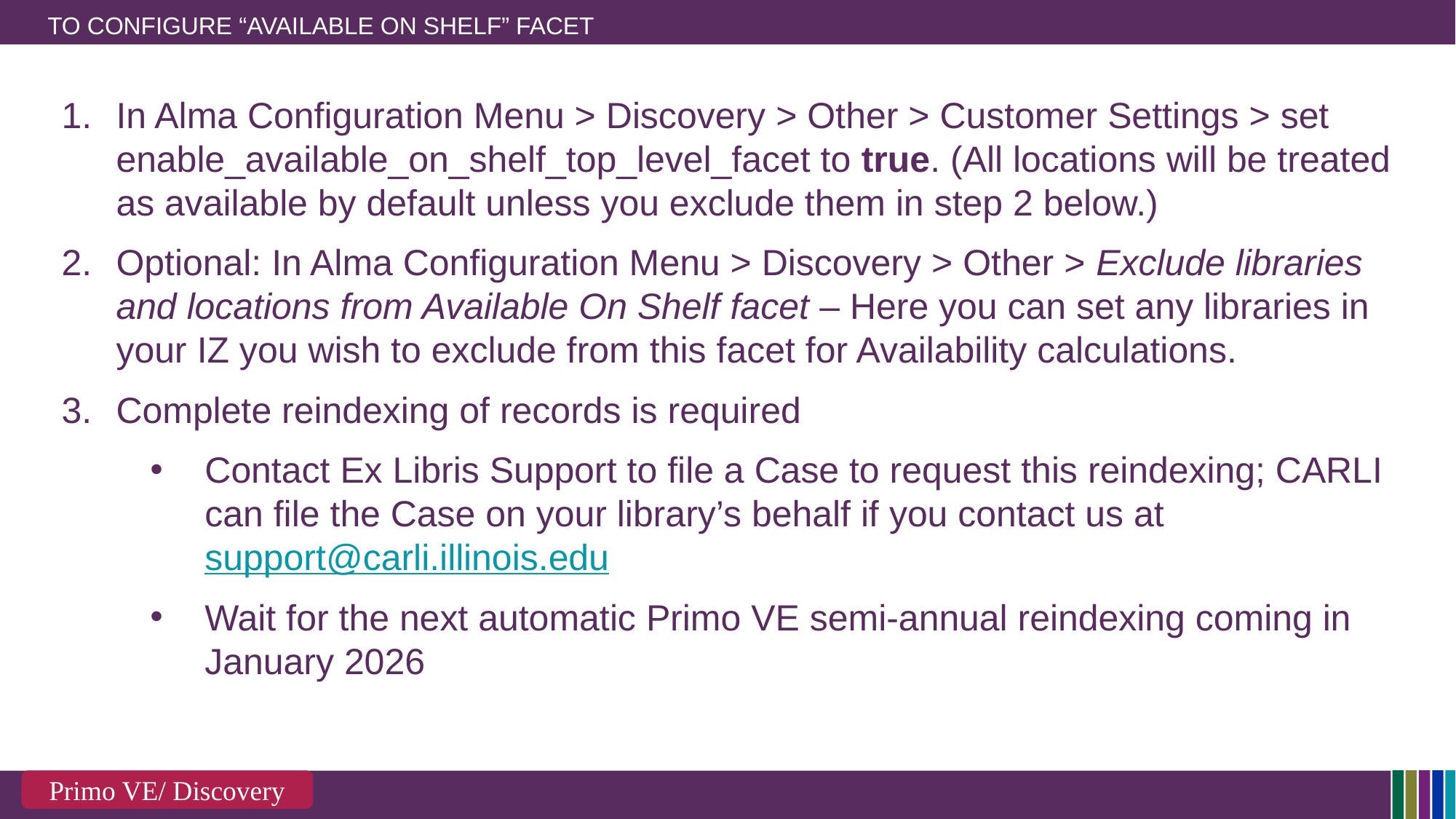

# To Configure “Available On Shelf” Facet
In Alma Configuration Menu > Discovery > Other > Customer Settings > set enable_available_on_shelf_top_level_facet to true. (All locations will be treated as available by default unless you exclude them in step 2 below.)
Optional: In Alma Configuration Menu > Discovery > Other > Exclude libraries and locations from Available On Shelf facet – Here you can set any libraries in your IZ you wish to exclude from this facet for Availability calculations.
Complete reindexing of records is required
Contact Ex Libris Support to file a Case to request this reindexing; CARLI can file the Case on your library’s behalf if you contact us at support@carli.illinois.edu
Wait for the next automatic Primo VE semi-annual reindexing coming in January 2026

Primo VE/ Discovery